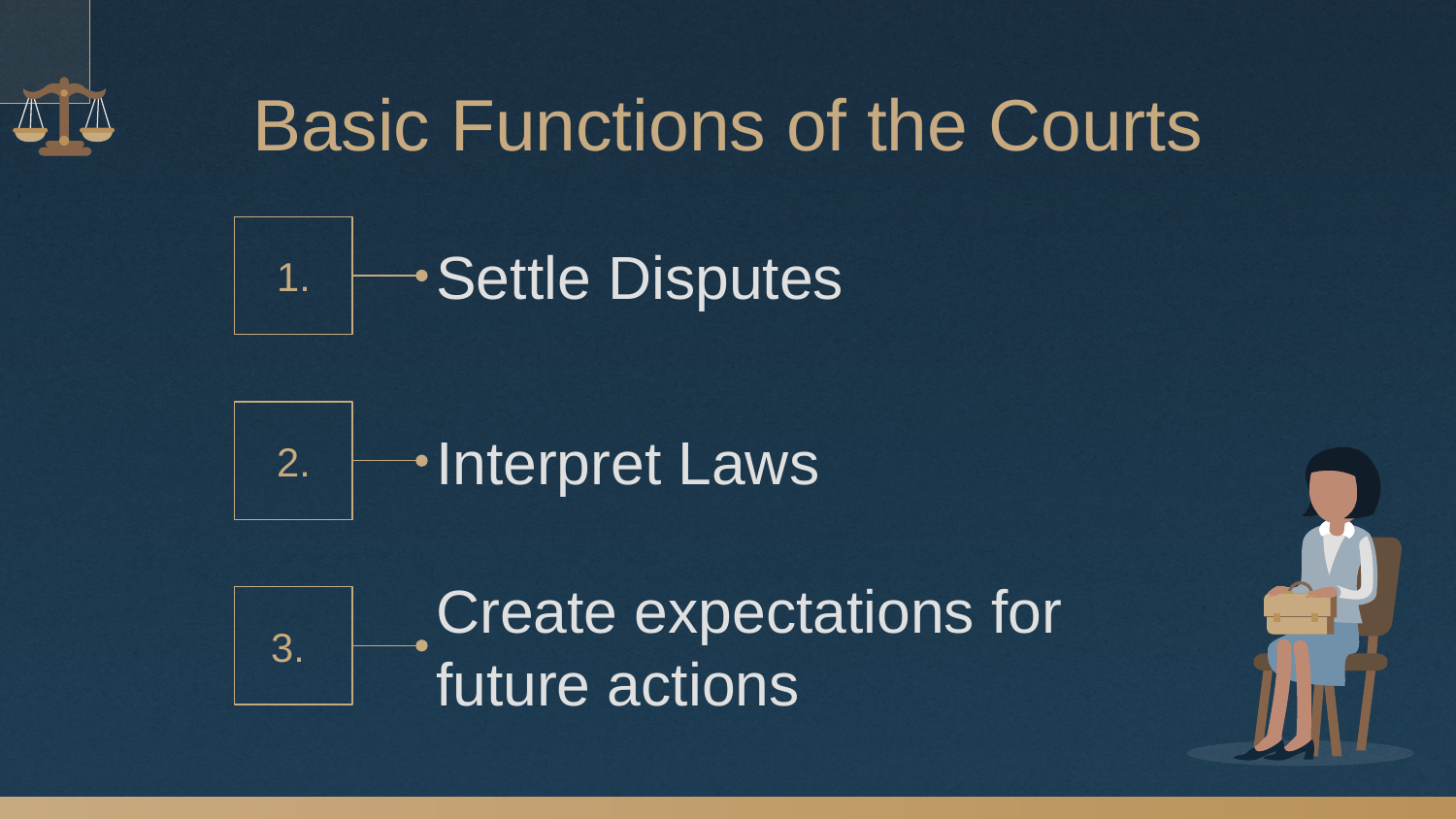

Basic Functions of the Courts
1.
Settle Disputes
2.
Interpret Laws

3.
# Create expectations for future actions